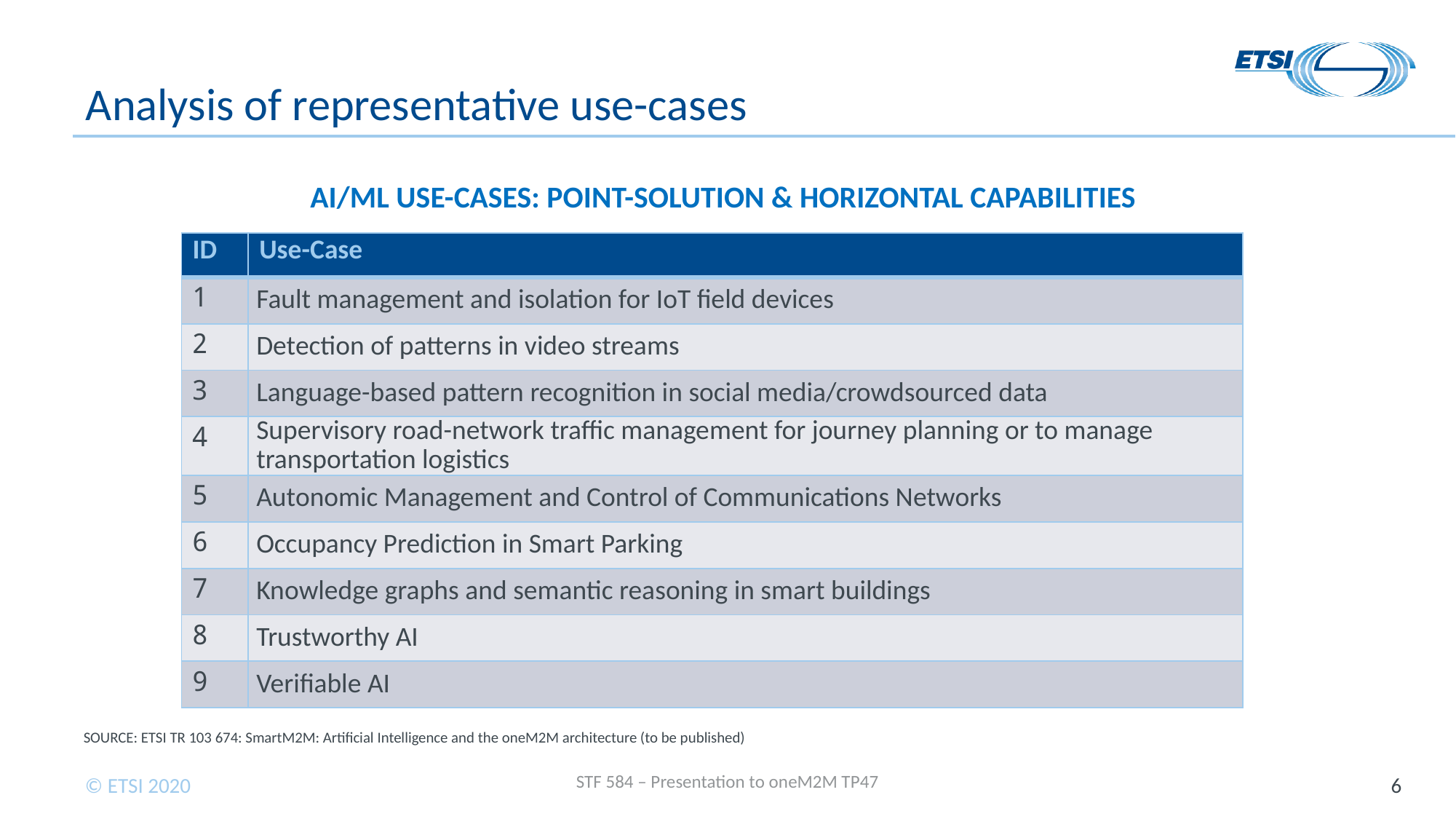

# Analysis of representative use-cases
AI/ML USE-CASES: POINT-SOLUTION & HORIZONTAL CAPABILITIES
| ID | Use-Case |
| --- | --- |
| 1 | Fault management and isolation for IoT field devices |
| 2 | Detection of patterns in video streams |
| 3 | Language-based pattern recognition in social media/crowdsourced data |
| 4 | Supervisory road-network traffic management for journey planning or to manage transportation logistics |
| 5 | Autonomic Management and Control of Communications Networks |
| 6 | Occupancy Prediction in Smart Parking |
| 7 | Knowledge graphs and semantic reasoning in smart buildings |
| 8 | Trustworthy AI |
| 9 | Verifiable AI |
SOURCE: ETSI TR 103 674: SmartM2M: Artificial Intelligence and the oneM2M architecture (to be published)
STF 584 – Presentation to oneM2M TP47